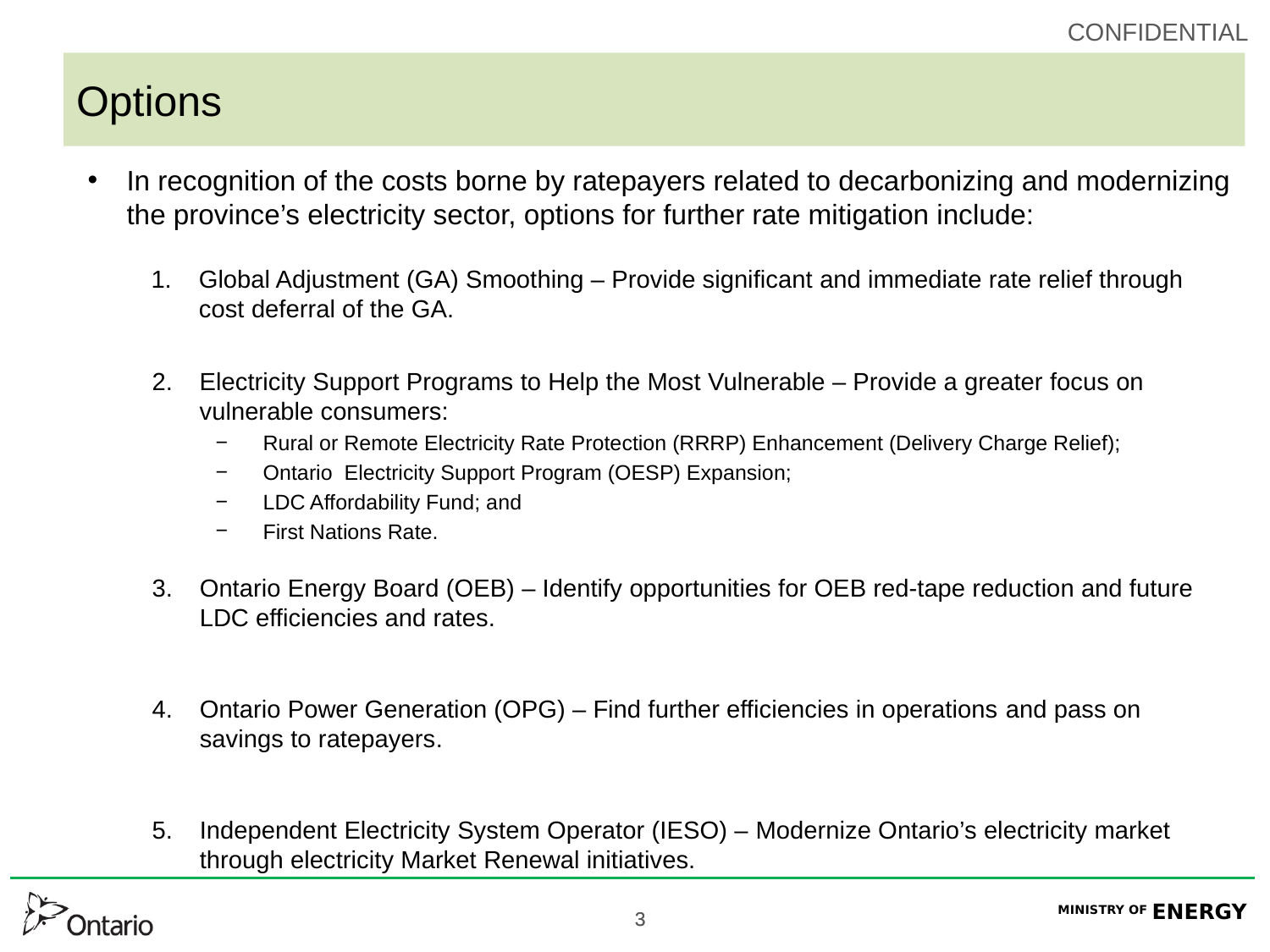

# Options
In recognition of the costs borne by ratepayers related to decarbonizing and modernizing the province’s electricity sector, options for further rate mitigation include:

Global Adjustment (GA) Smoothing – Provide significant and immediate rate relief through cost deferral of the GA.

Electricity Support Programs to Help the Most Vulnerable – Provide a greater focus on vulnerable consumers:
Rural or Remote Electricity Rate Protection (RRRP) Enhancement (Delivery Charge Relief);
Ontario  Electricity Support Program (OESP) Expansion;
LDC Affordability Fund; and
First Nations Rate.

Ontario Energy Board (OEB) – Identify opportunities for OEB red-tape reduction and future LDC efficiencies and rates.

Ontario Power Generation (OPG) – Find further efficiencies in operations and pass on savings to ratepayers.

Independent Electricity System Operator (IESO) – Modernize Ontario’s electricity market through electricity Market Renewal initiatives.